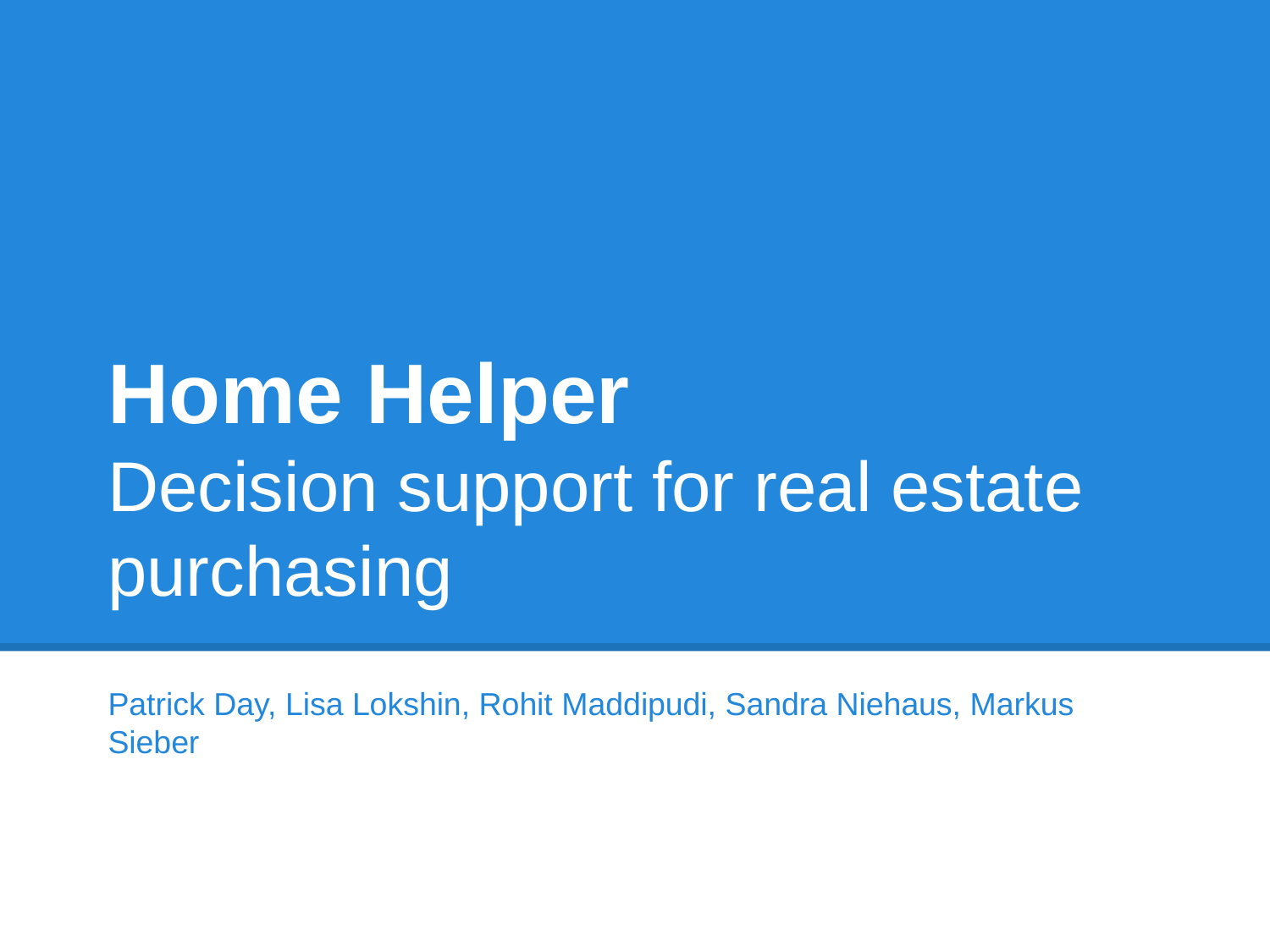

# Home Helper
Decision support for real estate purchasing
Patrick Day, Lisa Lokshin, Rohit Maddipudi, Sandra Niehaus, Markus Sieber